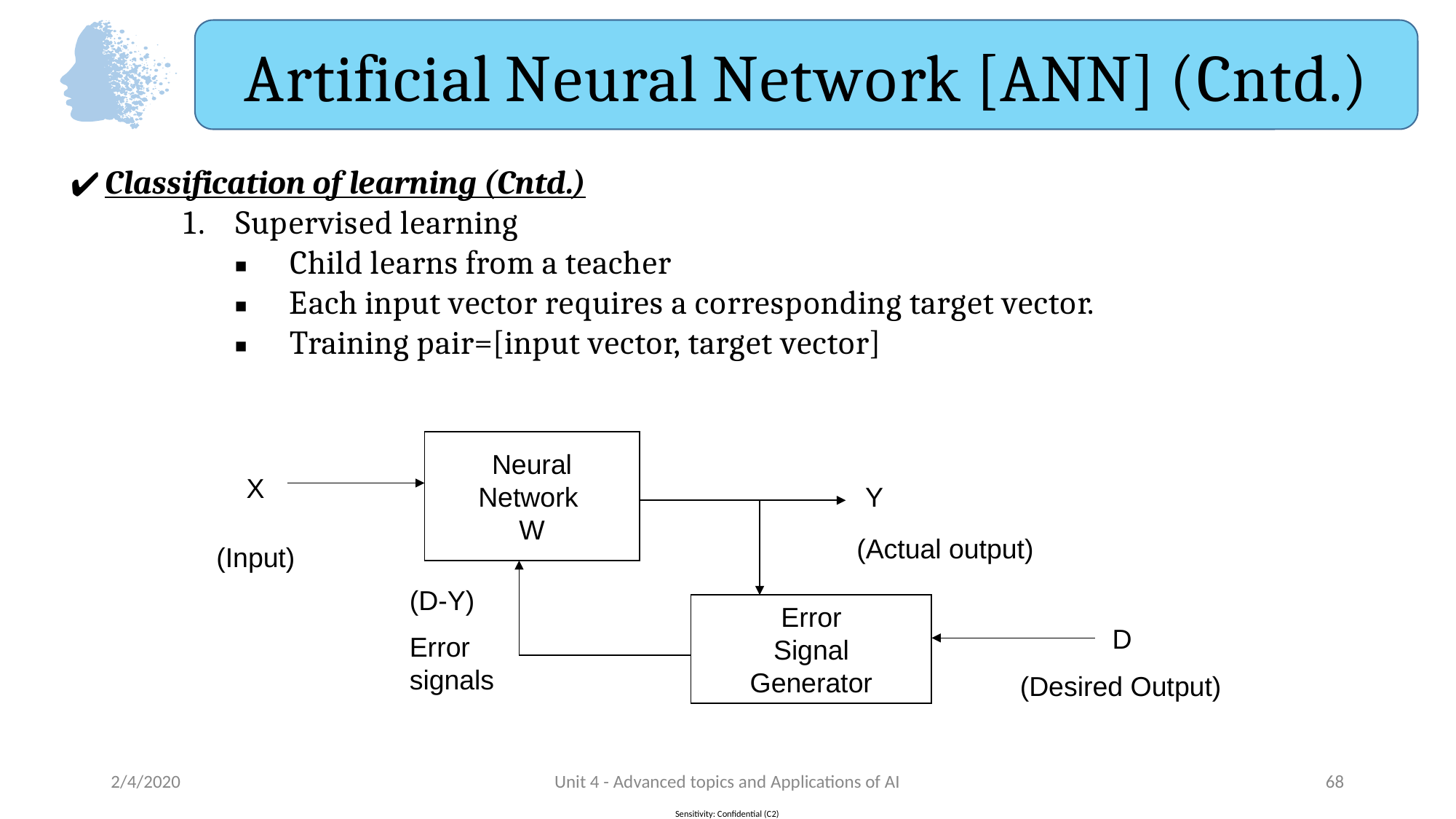

Artificial Neural Network [ANN] (Cntd.)
Classification of learning (Cntd.)
Supervised learning
Child learns from a teacher
Each input vector requires a corresponding target vector.
Training pair=[input vector, target vector]
Neural
Network
W
X
Y
(Actual output)
(Input)
(D-Y)
Error signals
Error
Signal
Generator
(Desired Output)
D
2/4/2020
Unit 4 - Advanced topics and Applications of AI
68